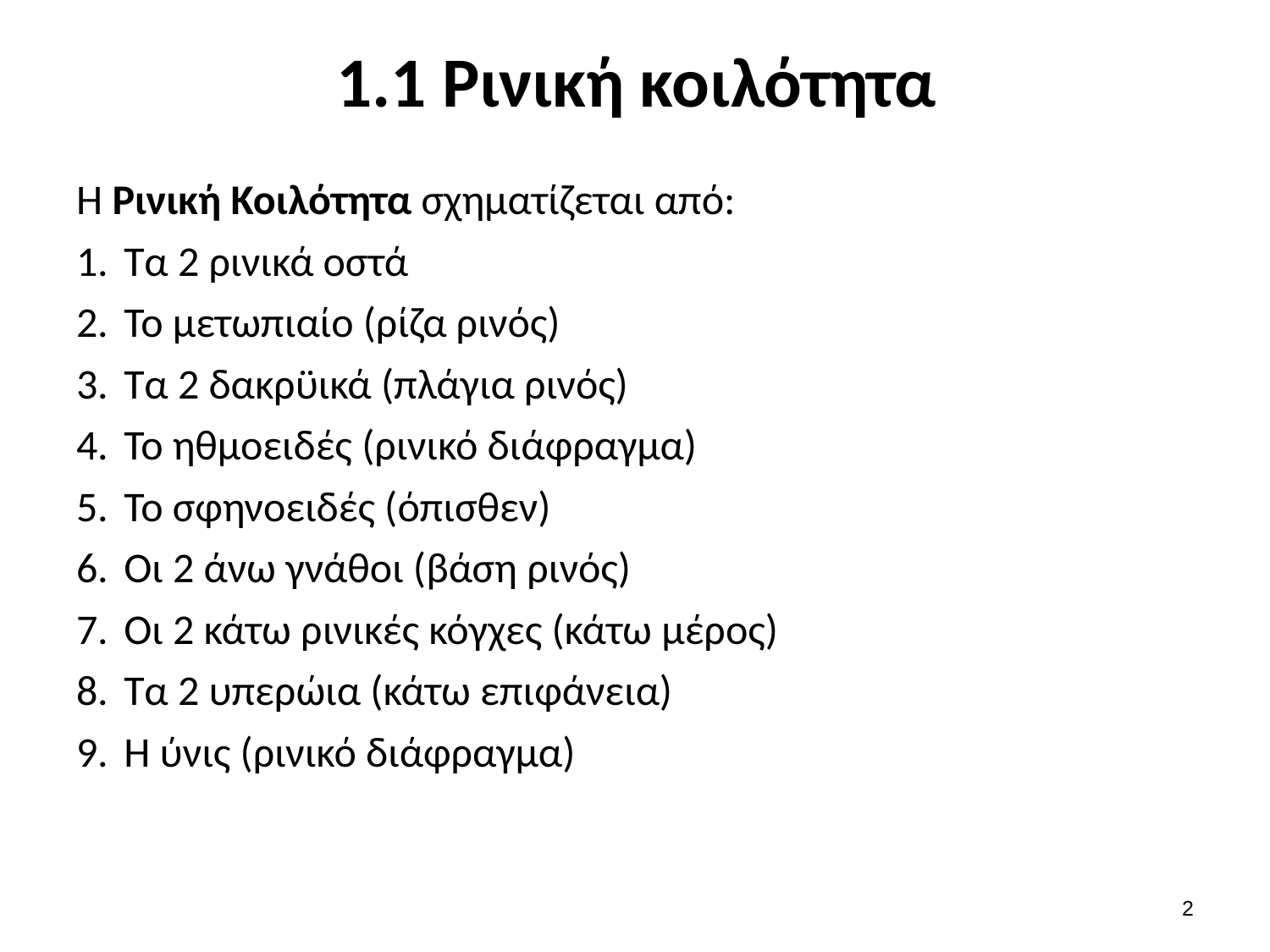

# 1.1 Ρινική κοιλότητα
Η Ρινική Κοιλότητα σχηματίζεται από:
Τα 2 ρινικά οστά
Το μετωπιαίο (ρίζα ρινός)
Τα 2 δακρϋικά (πλάγια ρινός)
Το ηθμοειδές (ρινικό διάφραγμα)
Το σφηνοειδές (όπισθεν)
Οι 2 άνω γνάθοι (βάση ρινός)
Οι 2 κάτω ρινικές κόγχες (κάτω μέρος)
Τα 2 υπερώια (κάτω επιφάνεια)
Η ύνις (ρινικό διάφραγμα)
2